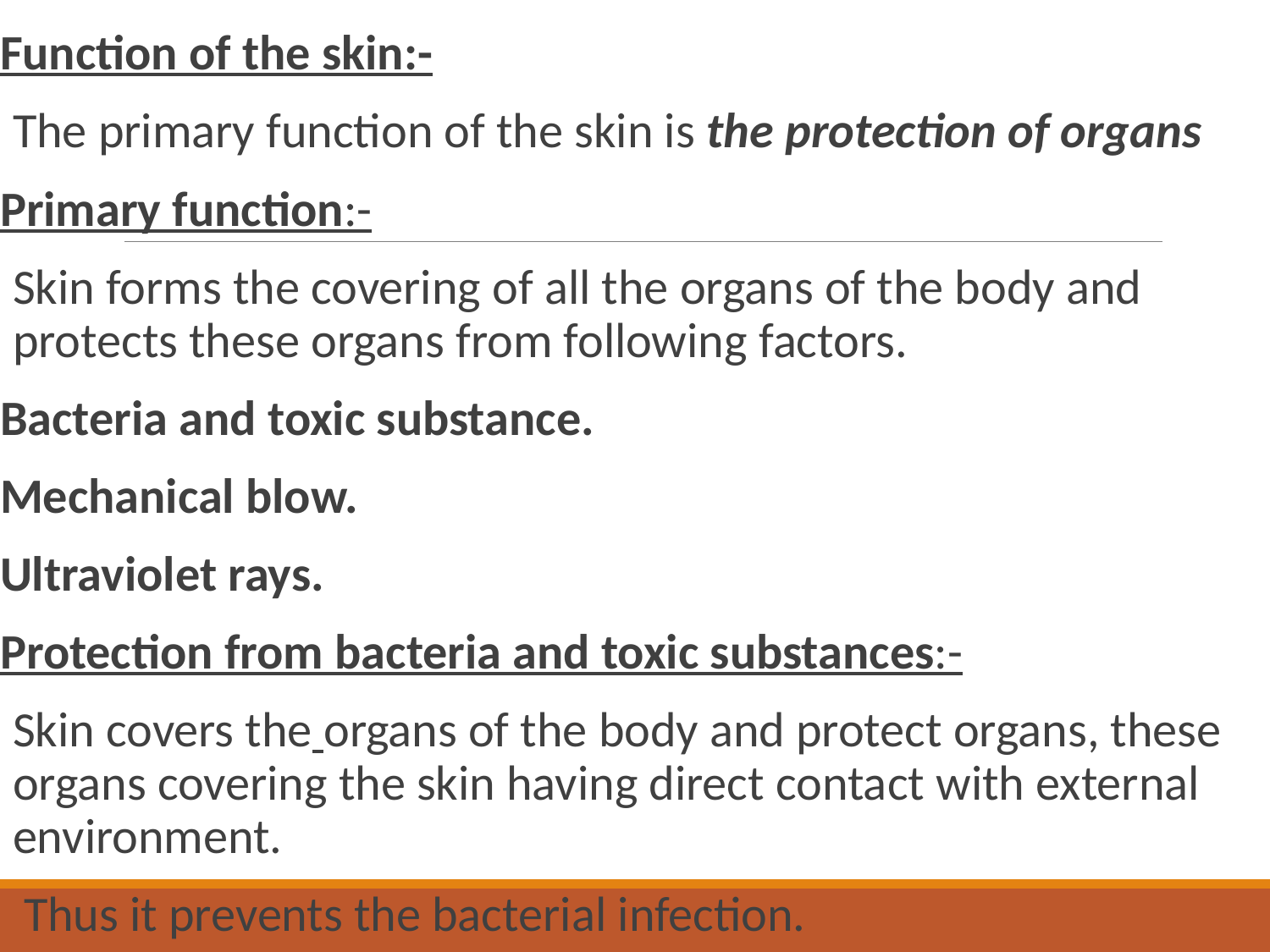

Function of the skin:-
The primary function of the skin is the protection of organs
Primary function:-
Skin forms the covering of all the organs of the body and protects these organs from following factors.
Bacteria and toxic substance.
Mechanical blow.
Ultraviolet rays.
Protection from bacteria and toxic substances:-
Skin covers the organs of the body and protect organs, these organs covering the skin having direct contact with external environment.
 Thus it prevents the bacterial infection.